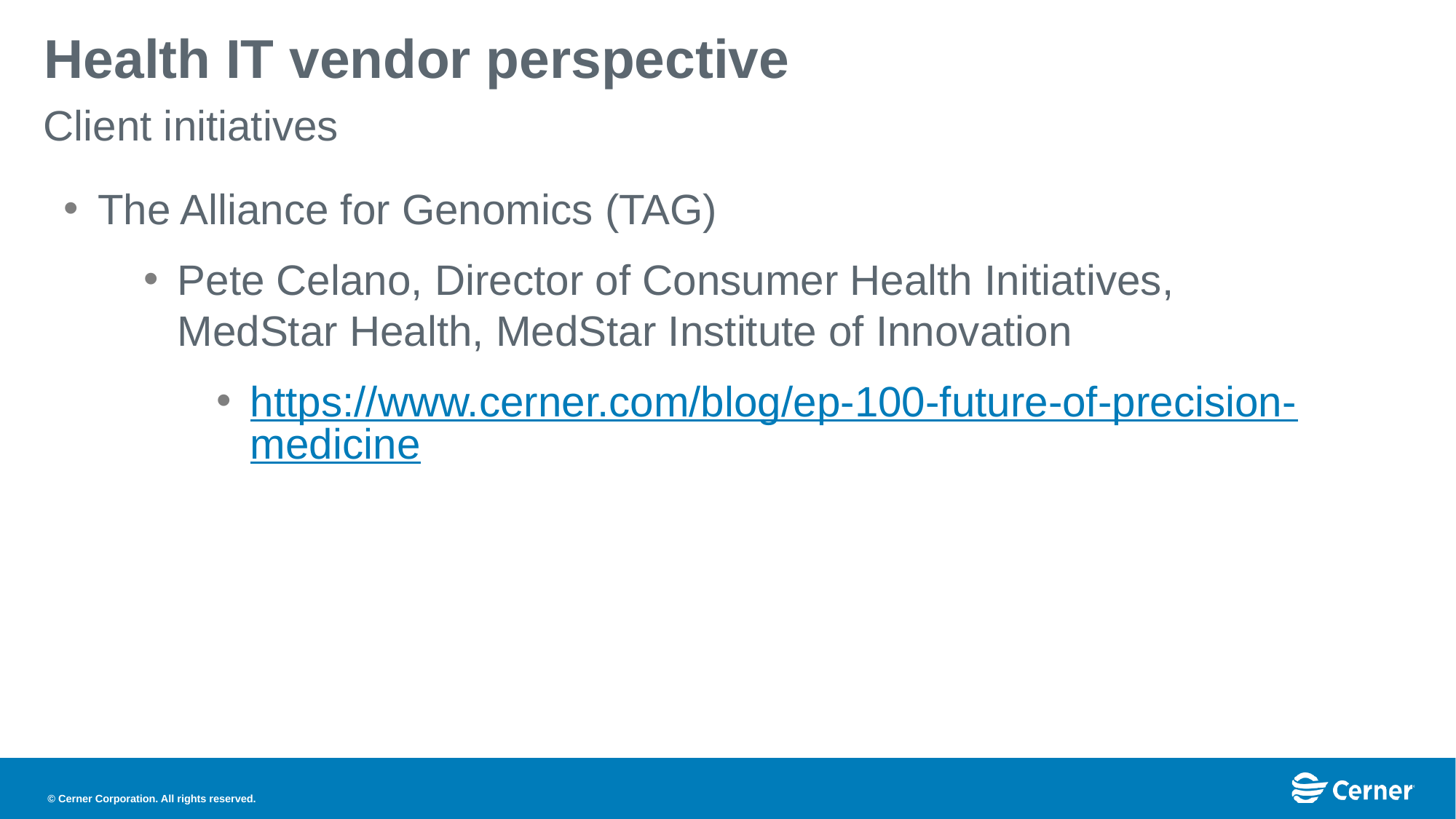

# Health IT vendor perspective
Client initiatives
The Alliance for Genomics (TAG)
Pete Celano, Director of Consumer Health Initiatives, MedStar Health, MedStar Institute of Innovation
https://www.cerner.com/blog/ep-100-future-of-precision-medicine